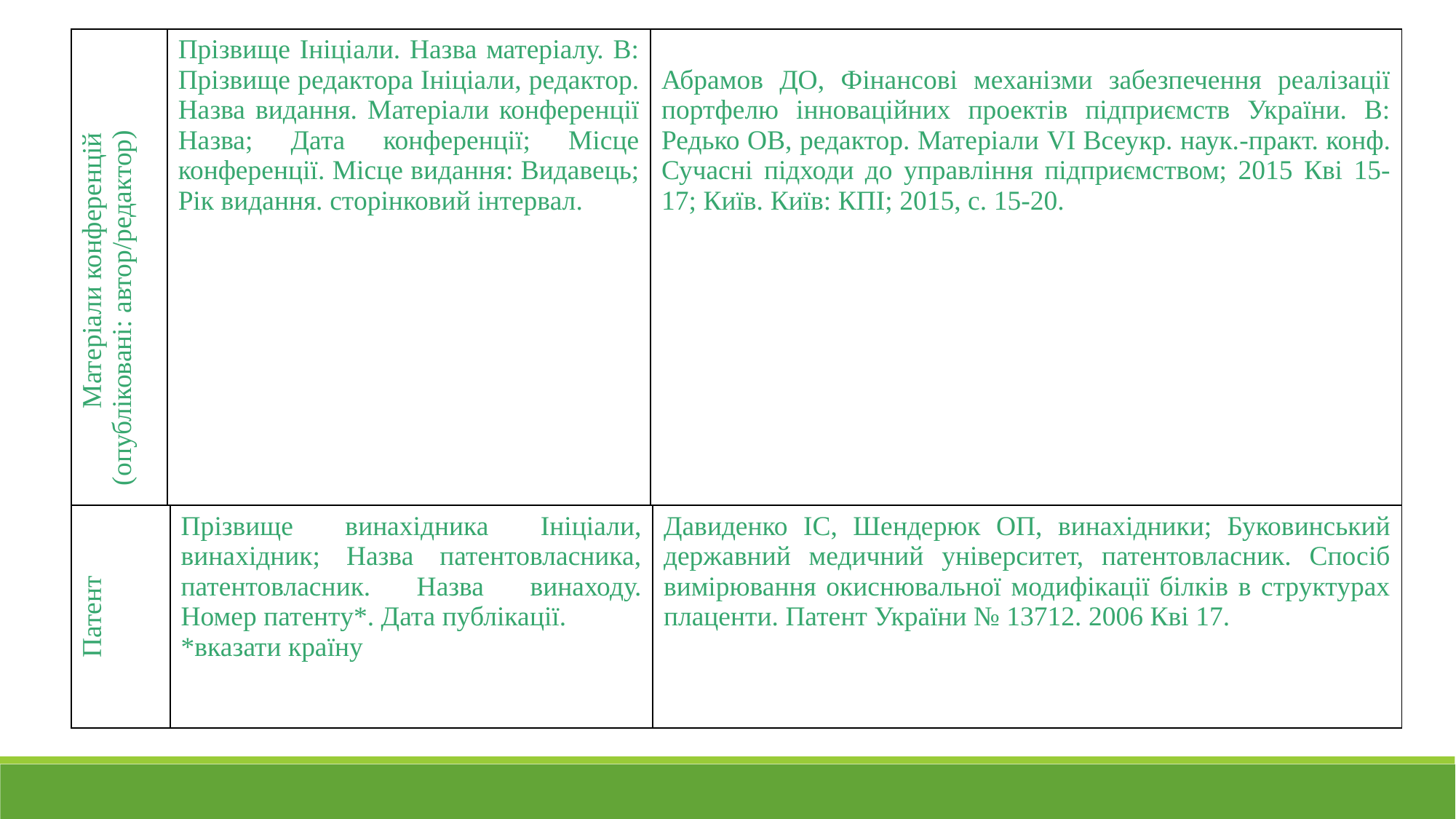

| Матеріали конференцій (опубліковані: автор/редактор) | Прізвище Ініціали. Назва матеріалу. В: Прізвище редактора Ініціали, редактор. Назва видання. Матеріали конференції Назва; Дата конференції; Місце конференції. Місце видання: Видавець; Рік видання. сторінковий інтервал. | Абрамов ДО, Фінансові механізми забезпечення реалізації портфелю інноваційних проектів підприємств України. В: Редько ОВ, редактор. Матеріали VІ Всеукр. наук.-практ. конф. Сучасні підходи до управління підприємством; 2015 Кві 15-17; Київ. Київ: КПІ; 2015, с. 15-20. |
| --- | --- | --- |
| Патент | Прізвище винахідника Ініціали, винахідник; Назва патентовласника, патентовласник. Назва винаходу. Номер патенту\*. Дата публікації. \*вказати країну | Давиденко ІС, Шендерюк ОП, винахідники; Буковинський державний медичний університет, патентовласник. Спосіб вимірювання окиснювальної модифікації білків в структурах плаценти. Патент України № 13712. 2006 Кві 17. |
| --- | --- | --- |